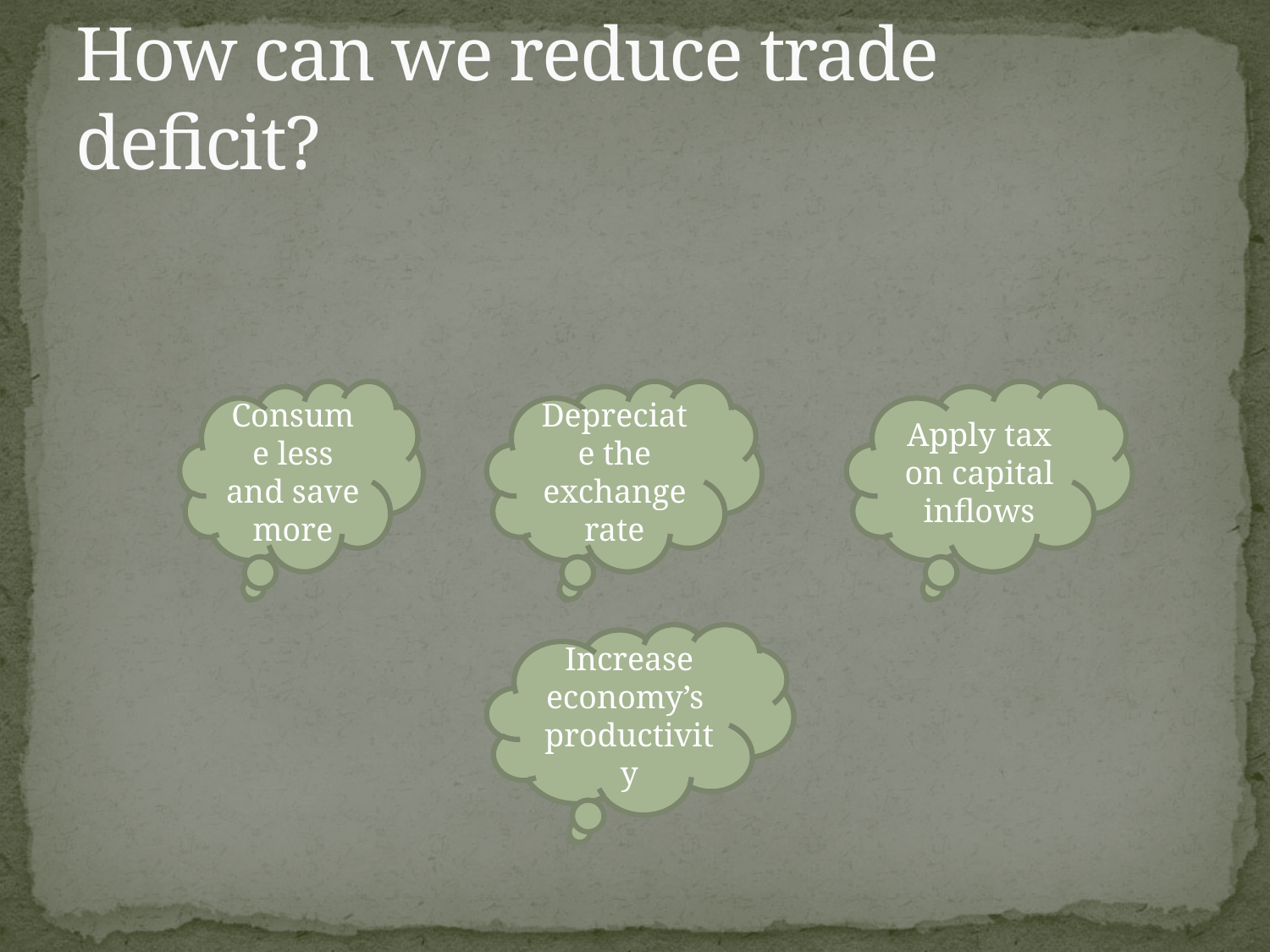

# How can we reduce trade deficit?
Consume less and save more
Depreciate the exchange rate
Apply tax on capital inflows
Increase economy’s  productivity